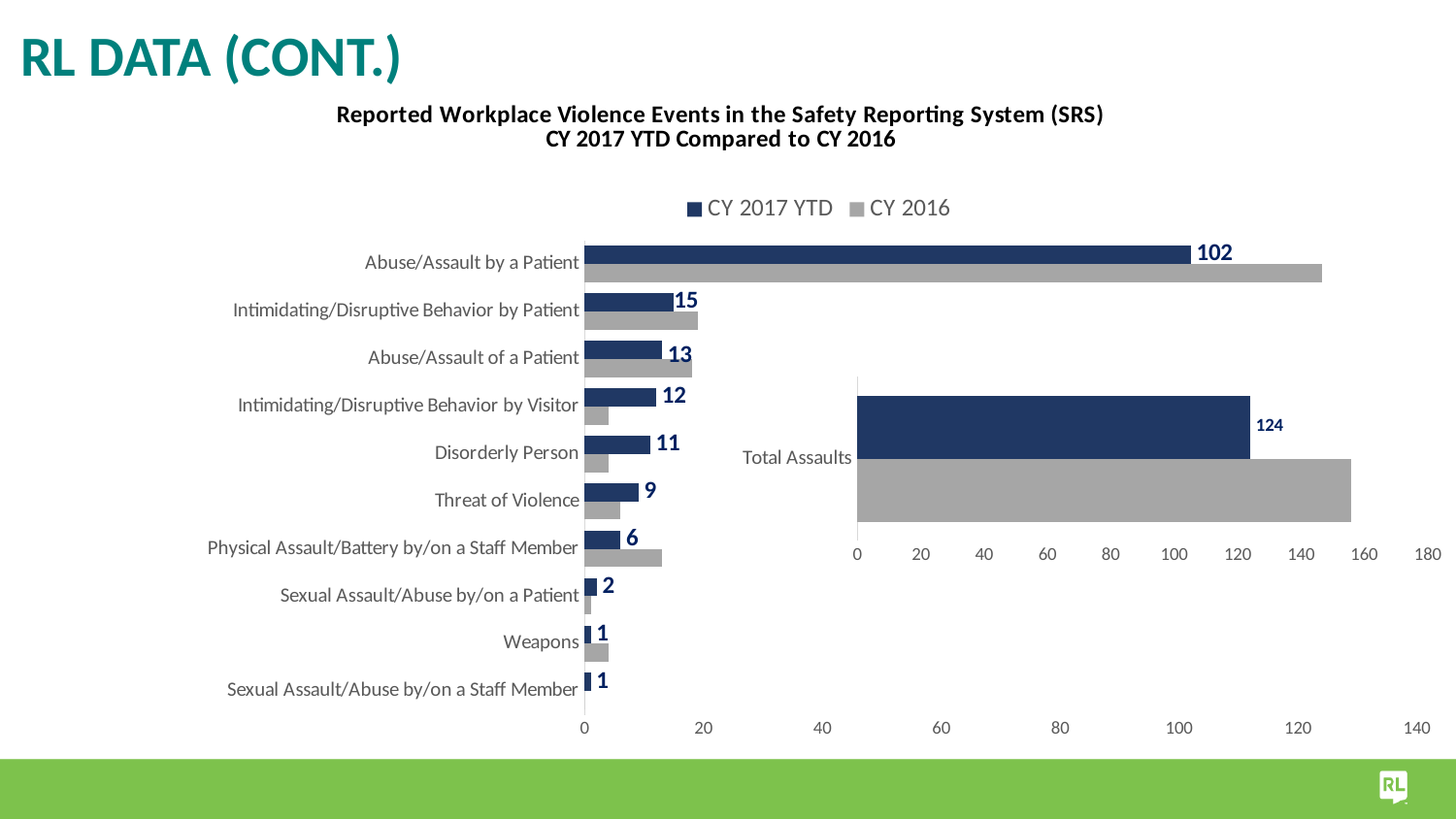

# RL Data (Cont.)

### Chart: Reported Workplace Violence Events in the Safety Reporting System (SRS)
CY 2017 YTD Compared to CY 2016

| Category | CY 2016 | CY 2017 YTD |
|---|---|---|
| Sexual Assault/Abuse by/on a Staff Member | 0.0 | 1.0 |
| Weapons | 4.0 | 1.0 |
| Sexual Assault/Abuse by/on a Patient | 1.0 | 2.0 |
| Physical Assault/Battery by/on a Staff Member | 13.0 | 6.0 |
| Threat of Violence | 6.0 | 9.0 |
| Disorderly Person | 4.0 | 11.0 |
| Intimidating/Disruptive Behavior by Visitor | 4.0 | 12.0 |
| Abuse/Assault of a Patient | 18.0 | 13.0 |
| Intimidating/Disruptive Behavior by Patient | 19.0 | 15.0 |
| Abuse/Assault by a Patient | 124.0 | 102.0 |

### Chart

| Category | CY 2016 | CY 2017 YTD |
|---|---|---|
| Total Assaults | 156.0 | 124.0 |